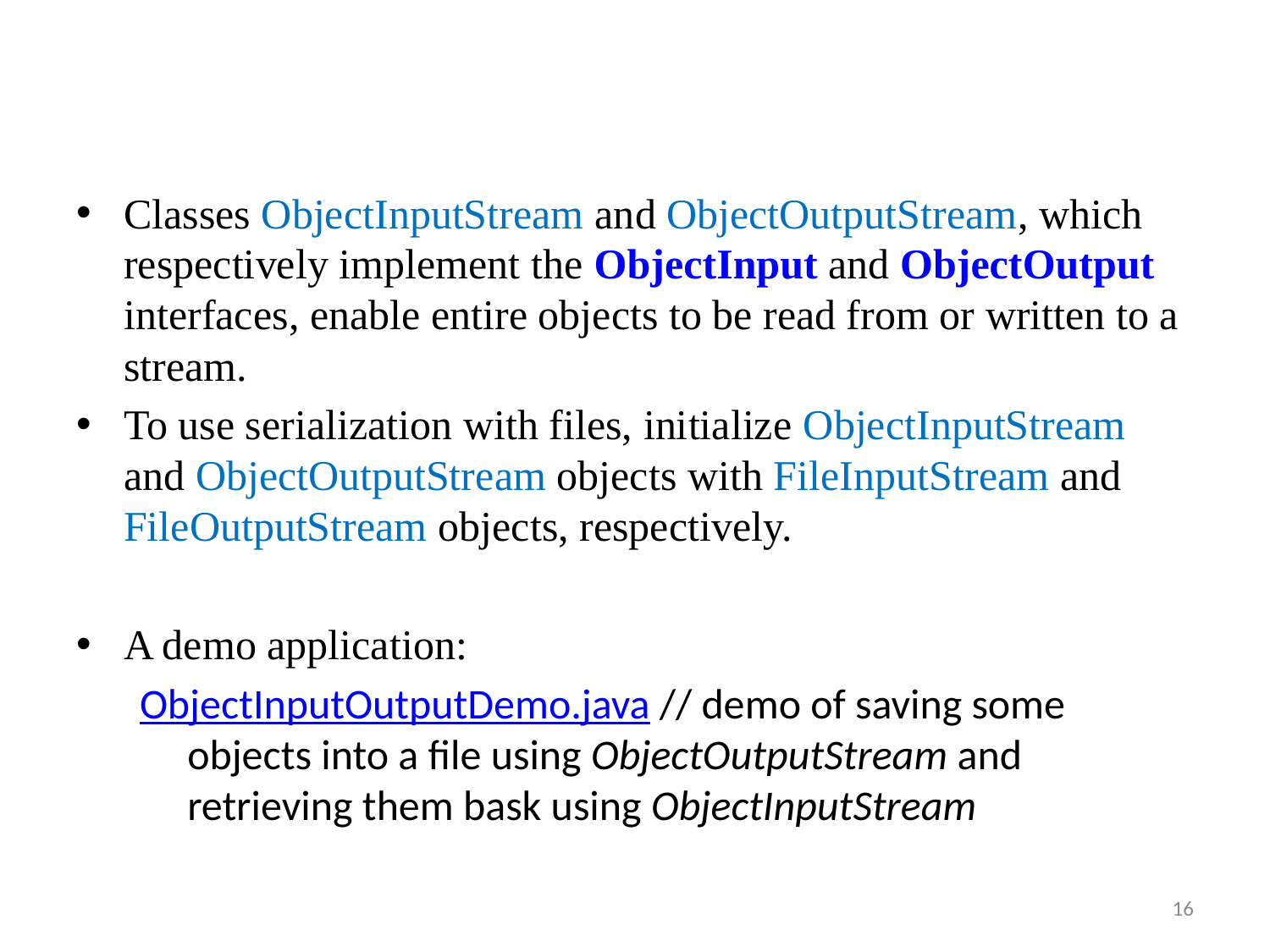

Classes ObjectInputStream and ObjectOutputStream, which respectively implement the ObjectInput and ObjectOutput interfaces, enable entire objects to be read from or written to a stream.
To use serialization with files, initialize ObjectInputStream and ObjectOutputStream objects with FileInputStream and FileOutputStream objects, respectively.

A demo application:
ObjectInputOutputDemo.java // demo of saving some objects into a file using ObjectOutputStream and retrieving them bask using ObjectInputStream
16